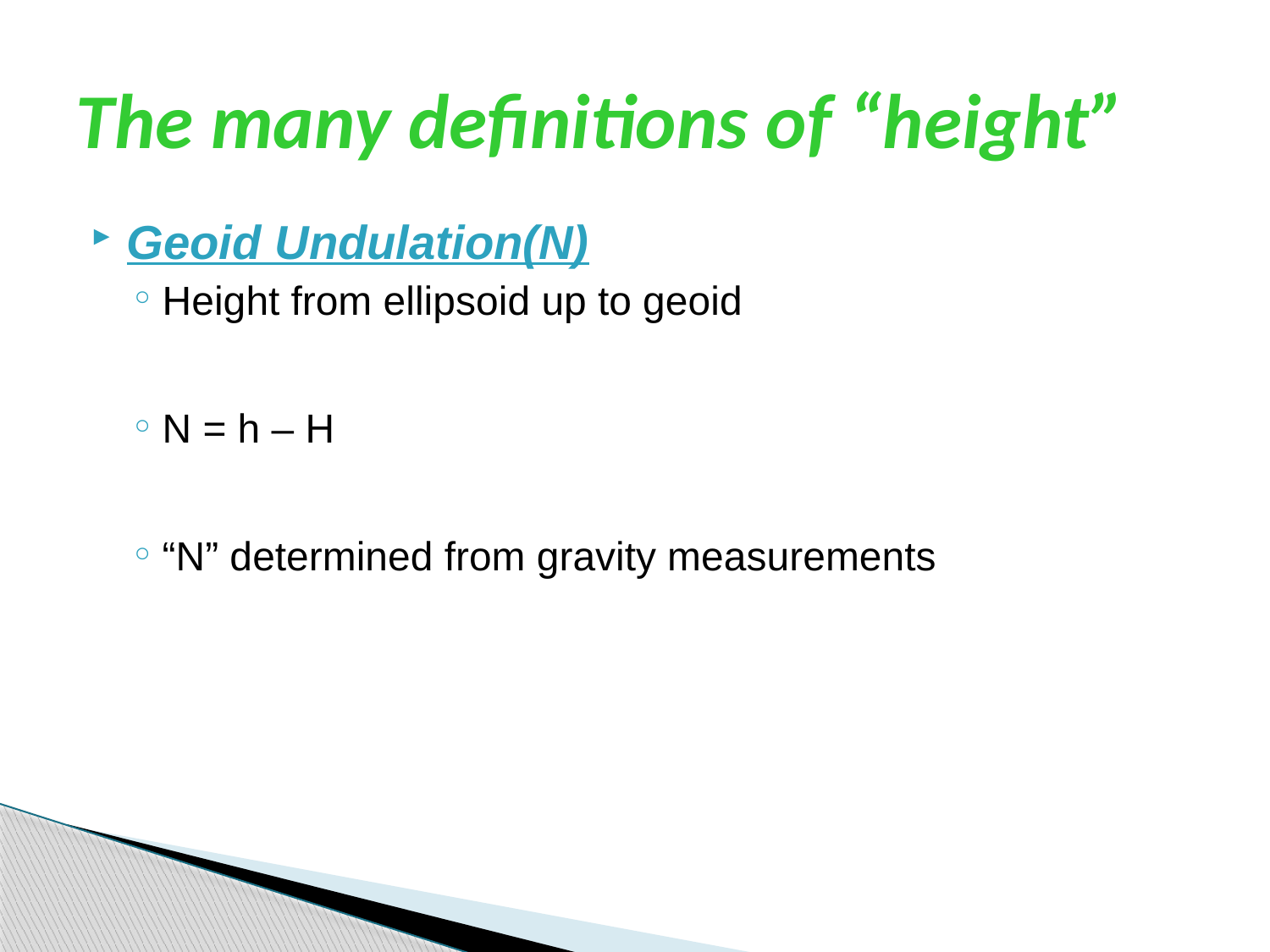

# The many definitions of “height”
Geoid Undulation(N)
Height from ellipsoid up to geoid

N = h – H

“N” determined from gravity measurements